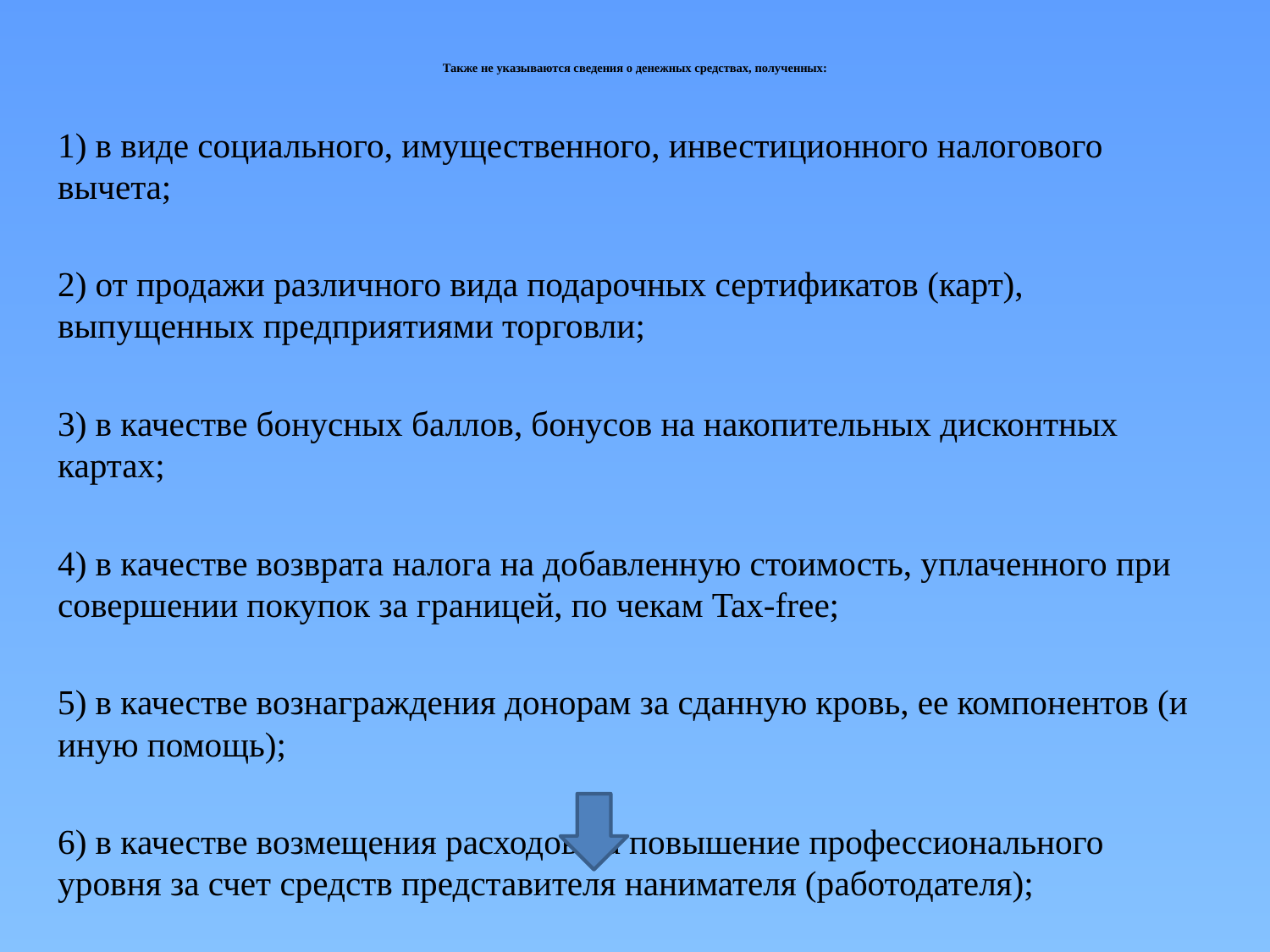

# Также не указываются сведения о денежных средствах, полученных:
1) в виде социального, имущественного, инвестиционного налогового вычета;

2) от продажи различного вида подарочных сертификатов (карт), выпущенных предприятиями торговли;

3) в качестве бонусных баллов, бонусов на накопительных дисконтных картах;

4) в качестве возврата налога на добавленную стоимость, уплаченного при совершении покупок за границей, по чекам Tax-free;

5) в качестве вознаграждения донорам за сданную кровь, ее компонентов (и иную помощь);

6) в качестве возмещения расходов на повышение профессионального уровня за счет средств представителя нанимателя (работодателя);